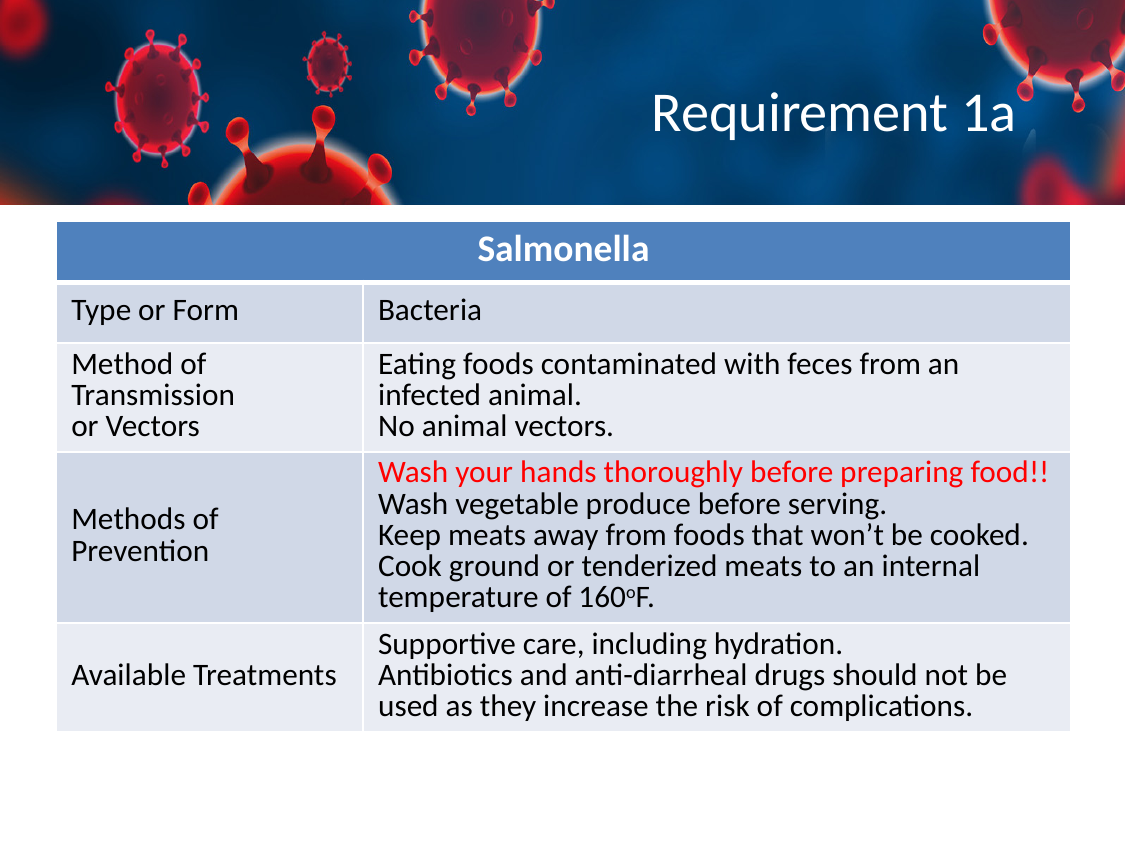

# Requirement 1a
| Salmonella |  |
| --- | --- |
| Type or Form | Bacteria |
| Method of Transmission or Vectors | Eating foods contaminated with feces from an infected animal. No animal vectors. |
| Methods of Prevention | Wash your hands thoroughly before preparing food!! Wash vegetable produce before serving. Keep meats away from foods that won’t be cooked. Cook ground or tenderized meats to an internal temperature of 160oF. |
| Available Treatments | Supportive care, including hydration. Antibiotics and anti-diarrheal drugs should not be used as they increase the risk of complications. |